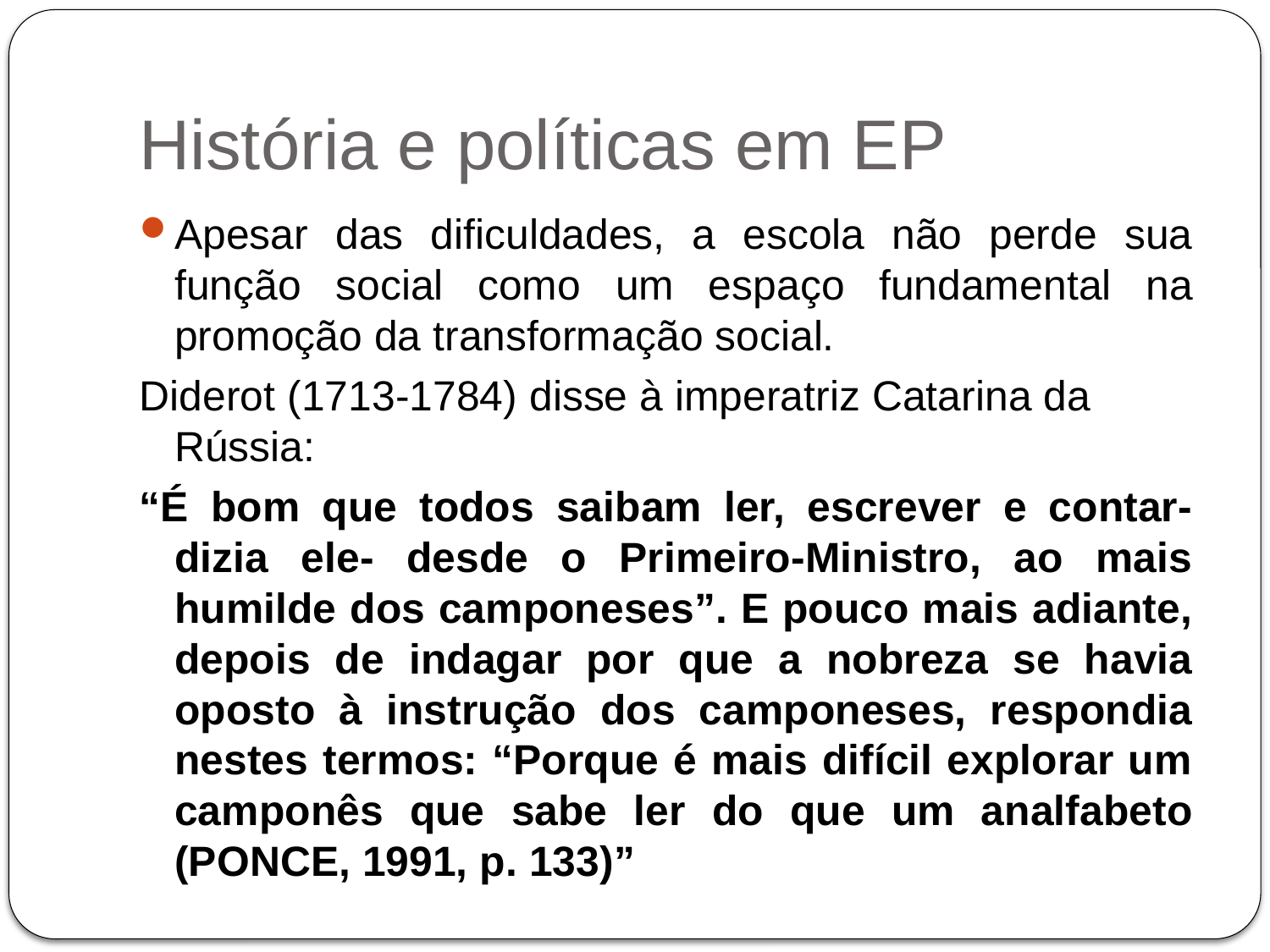

# História e políticas em EP
Apesar das dificuldades, a escola não perde sua função social como um espaço fundamental na promoção da transformação social.
Diderot (1713-1784) disse à imperatriz Catarina da Rússia:
“É bom que todos saibam ler, escrever e contar-dizia ele- desde o Primeiro-Ministro, ao mais humilde dos camponeses”. E pouco mais adiante, depois de indagar por que a nobreza se havia oposto à instrução dos camponeses, respondia nestes termos: “Porque é mais difícil explorar um camponês que sabe ler do que um analfabeto (PONCE, 1991, p. 133)”